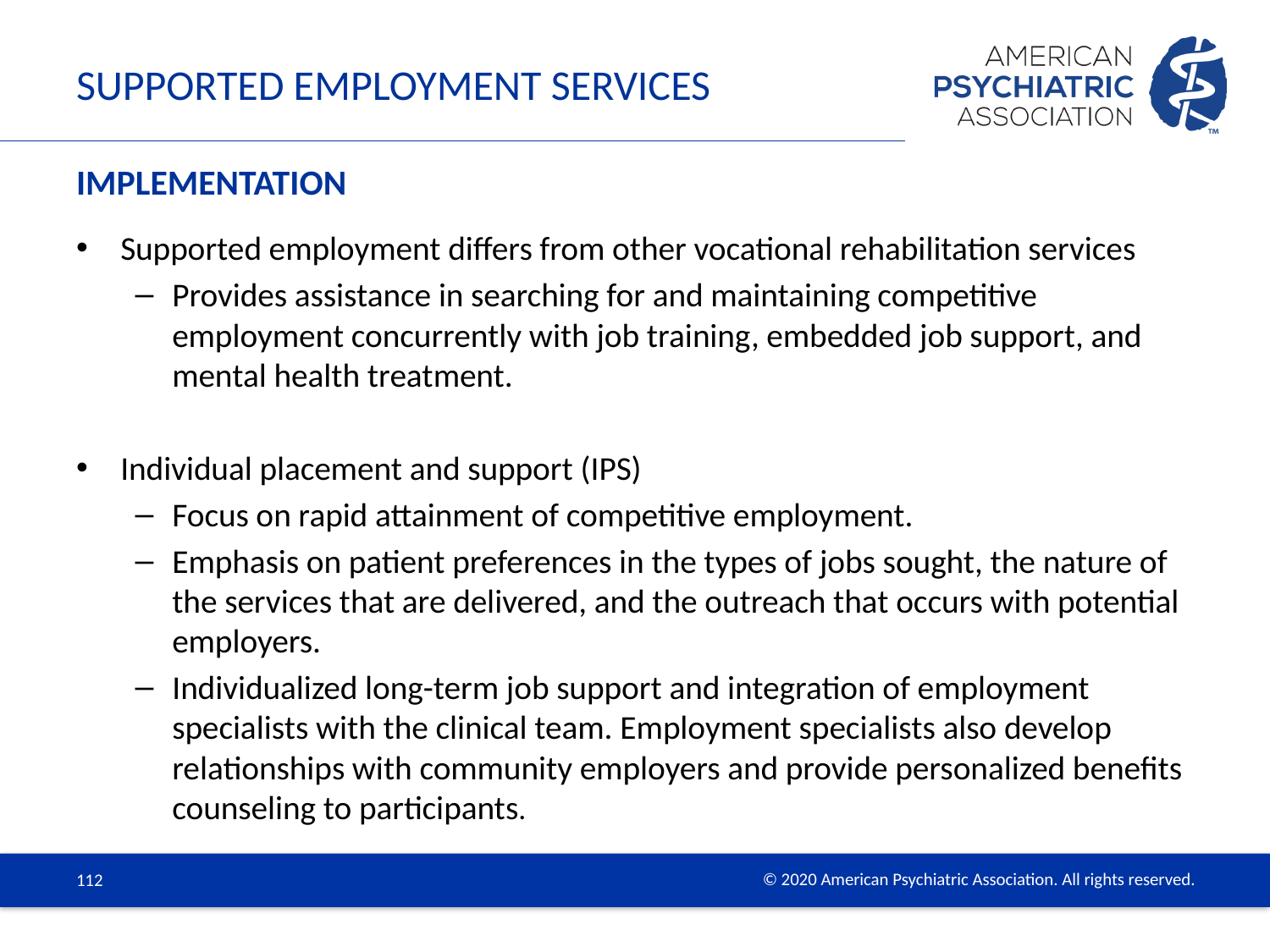

# Supported Employment Services
Implementation
Supported employment differs from other vocational rehabilitation services
Provides assistance in searching for and maintaining competitive employment concurrently with job training, embedded job support, and mental health treatment.

Individual placement and support (IPS)
Focus on rapid attainment of competitive employment.
Emphasis on patient preferences in the types of jobs sought, the nature of the services that are delivered, and the outreach that occurs with potential employers.
Individualized long-term job support and integration of employment specialists with the clinical team. Employment specialists also develop relationships with community employers and provide personalized benefits counseling to participants.